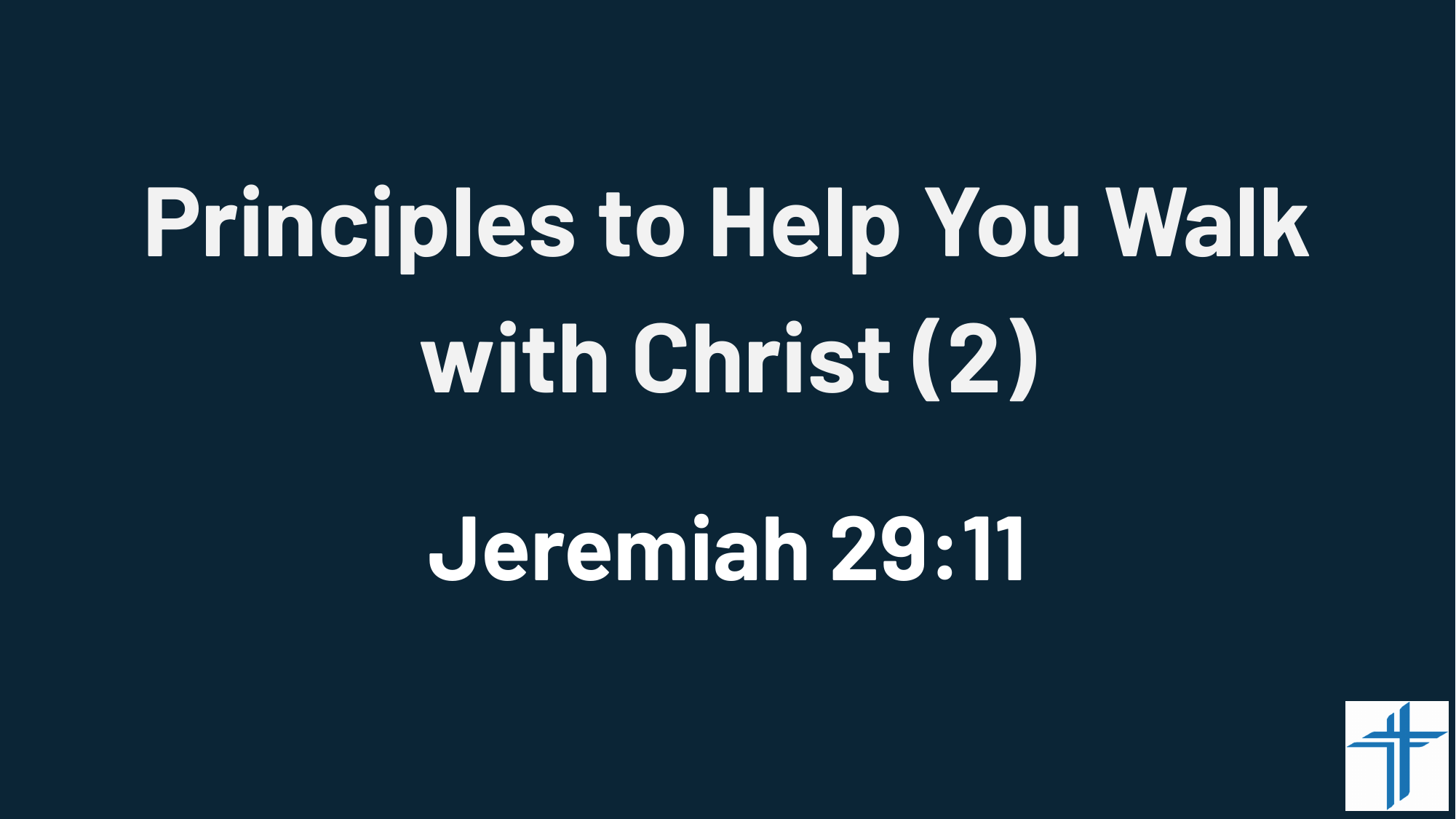

# Principles to Help You Walk with Christ (2)
Jeremiah 29:11